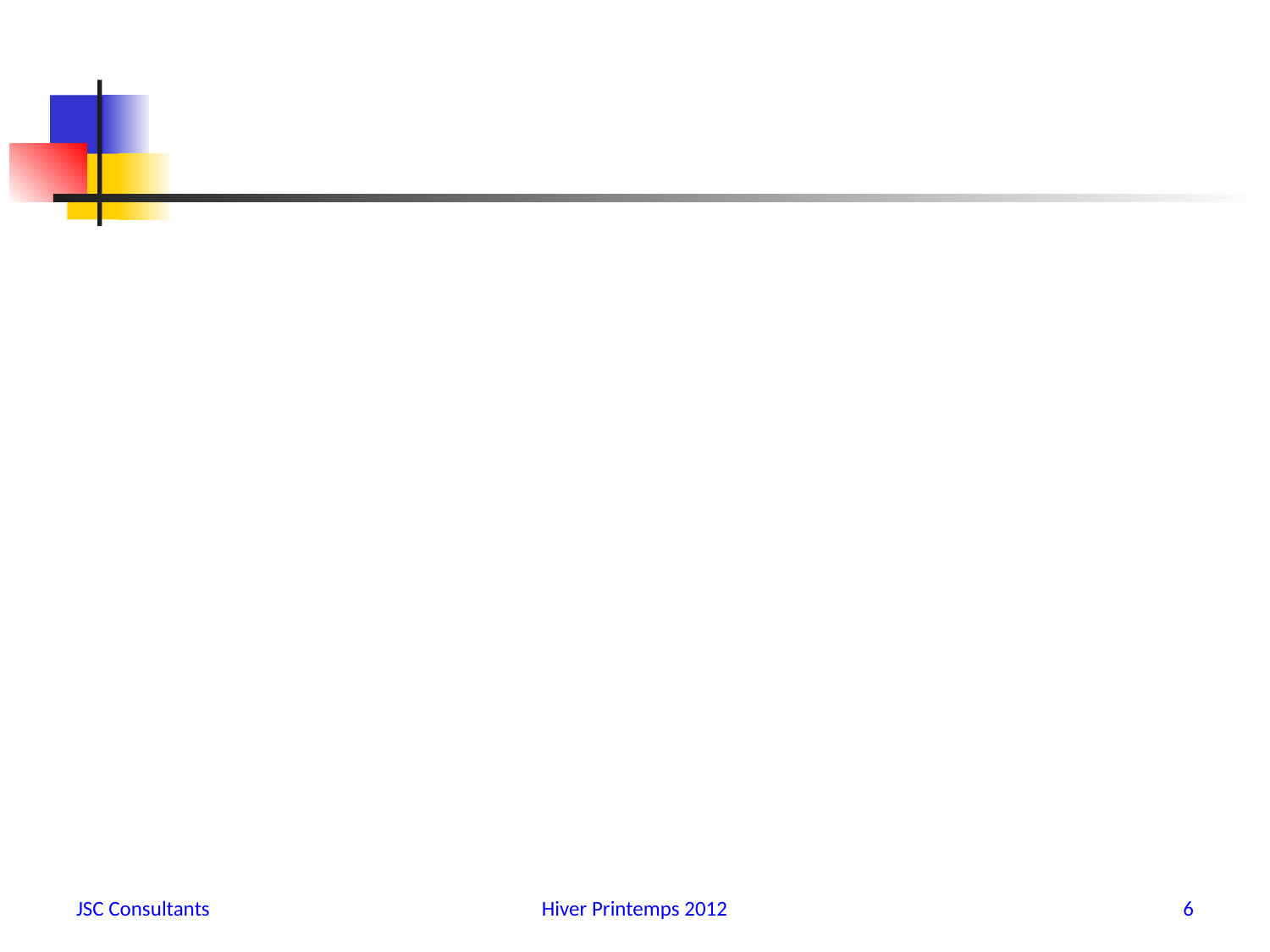

#

JSC Consultants
Hiver Printemps 2012
6